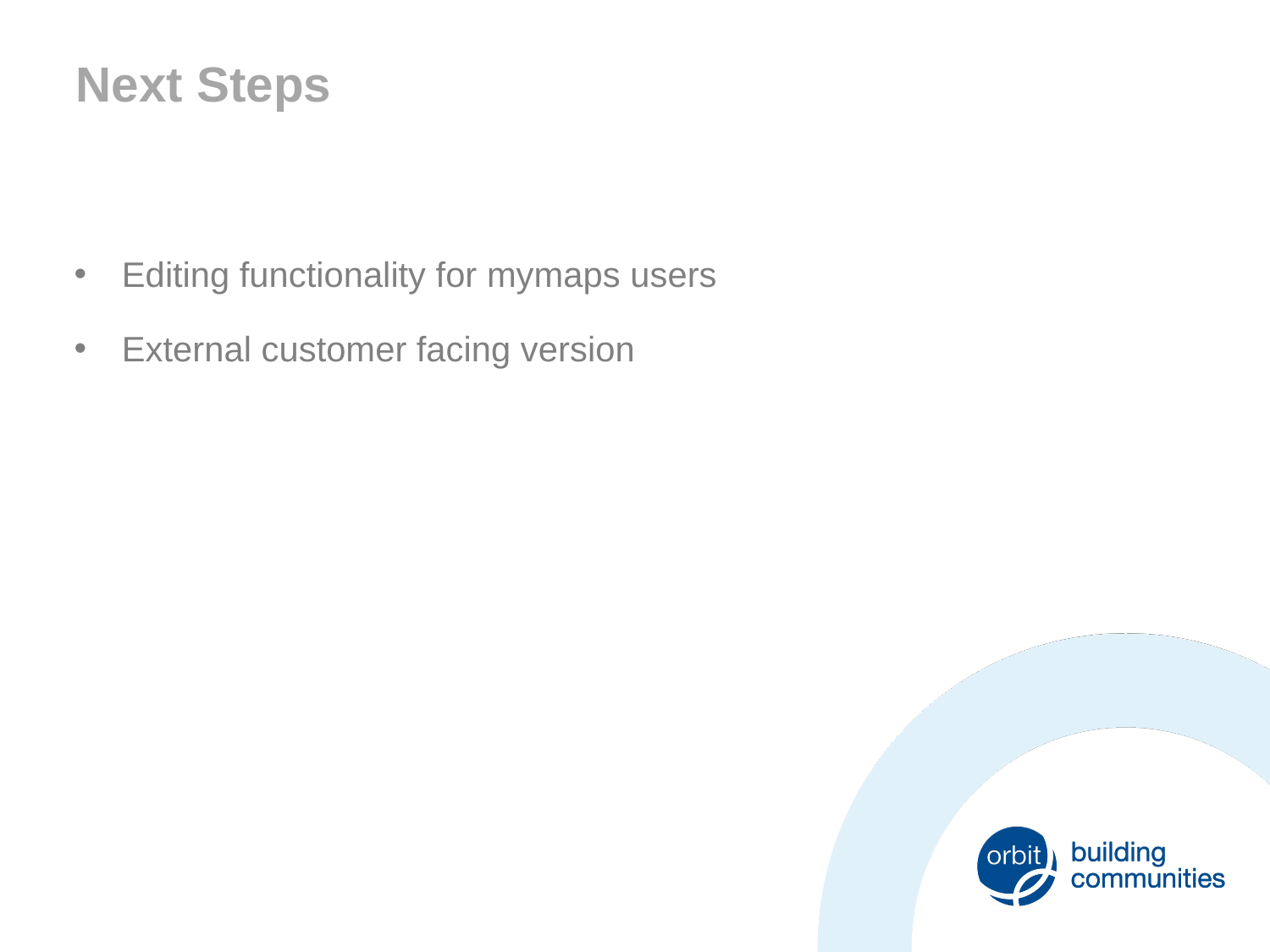

Next Steps
Editing functionality for mymaps users
External customer facing version